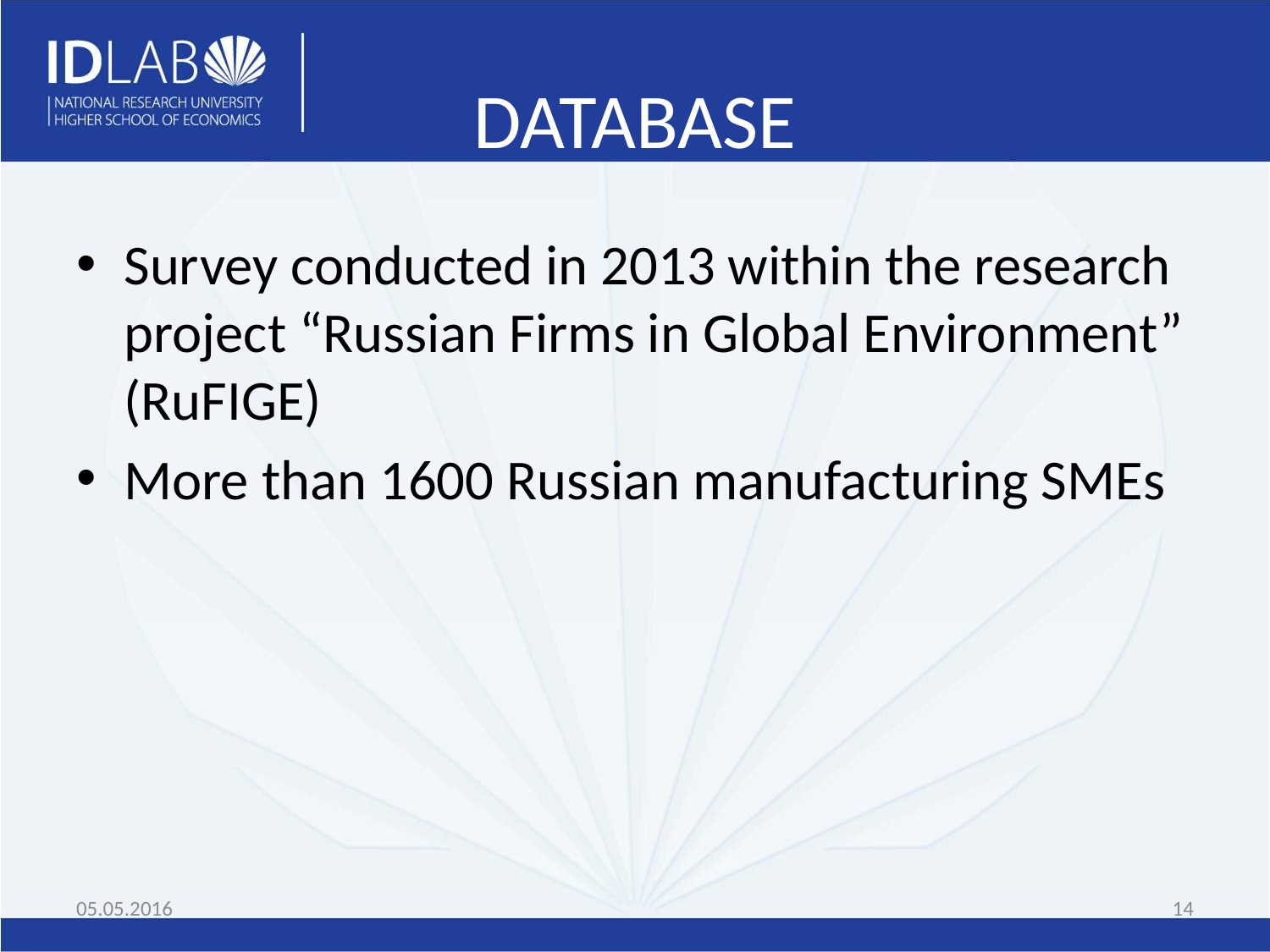

# DATABASE
Survey conducted in 2013 within the research project “Russian Firms in Global Environment” (RuFIGE)
More than 1600 Russian manufacturing SMEs

05.05.2016
14